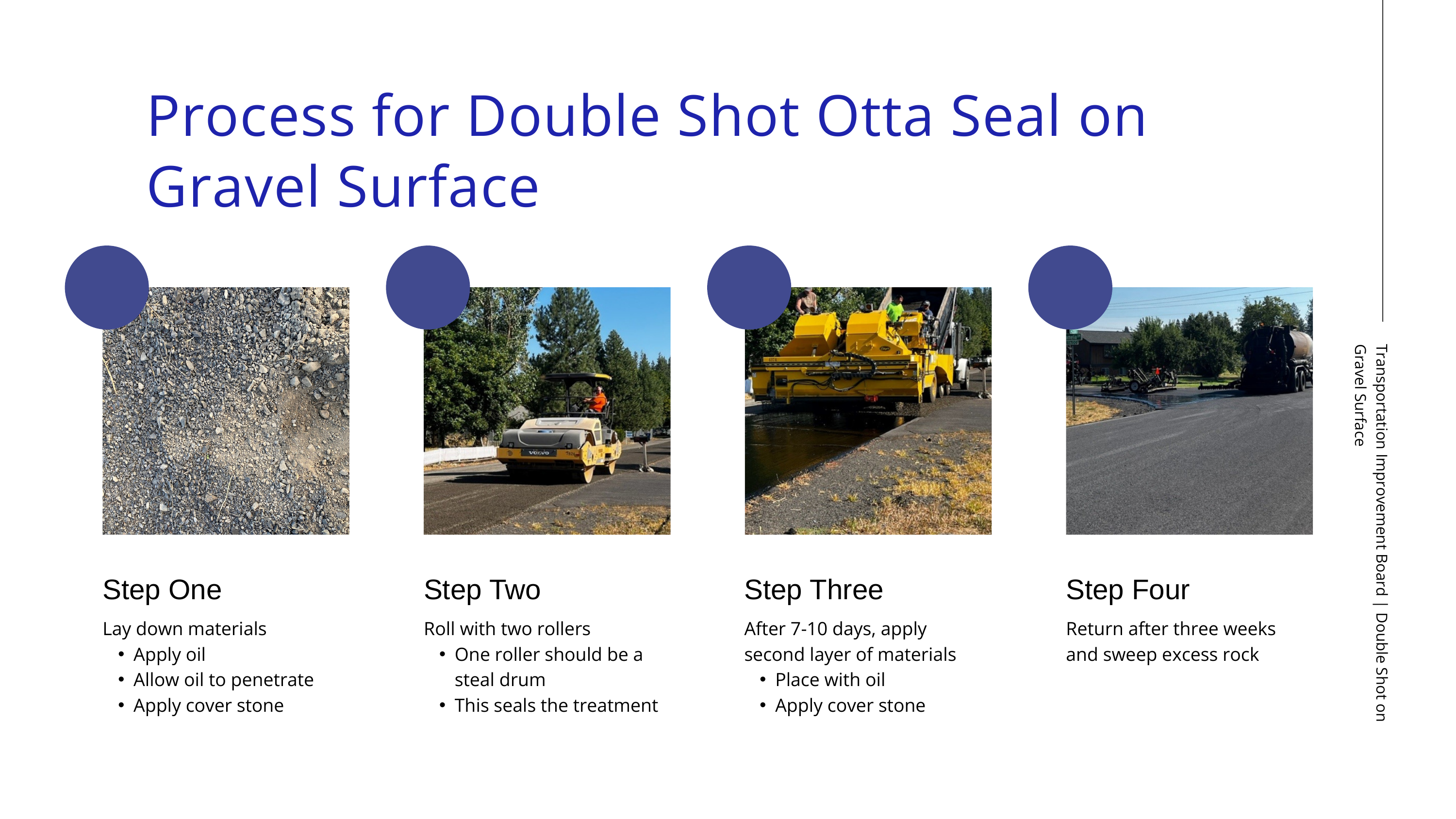

Process for Double Shot Otta Seal on
Gravel Surface

Transportation Improvement Board | Double Shot on Gravel Surface
Step One
Lay down materials
Apply oil
Allow oil to penetrate
Apply cover stone
Step Two
Roll with two rollers
One roller should be a steal drum
This seals the treatment
Step Three
After 7-10 days, apply second layer of materials
Place with oil
Apply cover stone
Step Four
Return after three weeks and sweep excess rock